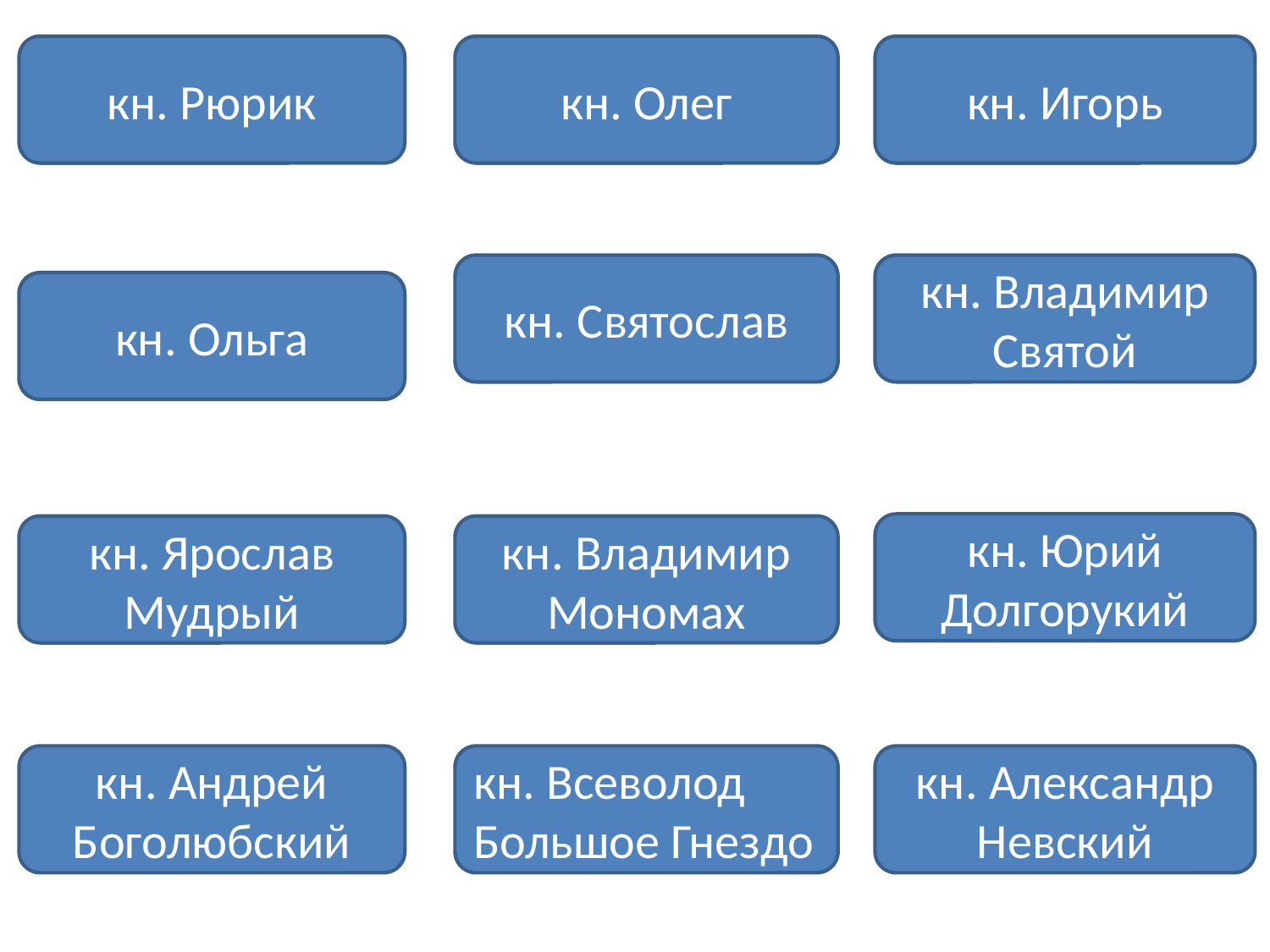

кн. Рюрик
кн. Олег
кн. Игорь
кн. Святослав
кн. Владимир Святой
кн. Ольга
кн. Юрий Долгорукий
кн. Ярослав Мудрый
кн. Владимир Мономах
кн. Андрей Боголюбский
кн. Всеволод Большое Гнездо
кн. Александр Невский